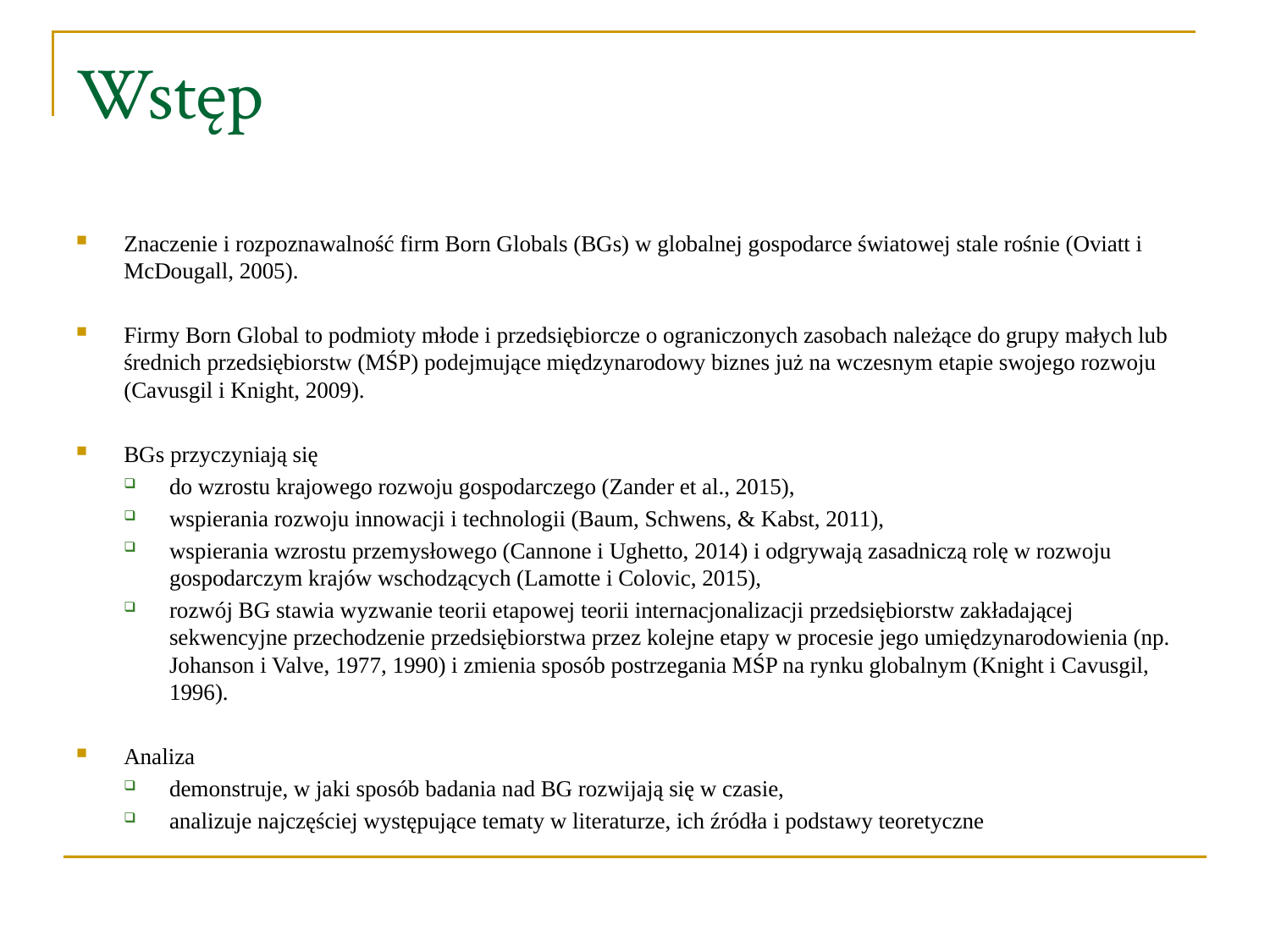

# Wstęp
Znaczenie i rozpoznawalność firm Born Globals (BGs) w globalnej gospodarce światowej stale rośnie (Oviatt i McDougall, 2005).

Firmy Born Global to podmioty młode i przedsiębiorcze o ograniczonych zasobach należące do grupy małych lub średnich przedsiębiorstw (MŚP) podejmujące międzynarodowy biznes już na wczesnym etapie swojego rozwoju (Cavusgil i Knight, 2009).

BGs przyczyniają się
do wzrostu krajowego rozwoju gospodarczego (Zander et al., 2015),
wspierania rozwoju innowacji i technologii (Baum, Schwens, & Kabst, 2011),
wspierania wzrostu przemysłowego (Cannone i Ughetto, 2014) i odgrywają zasadniczą rolę w rozwoju gospodarczym krajów wschodzących (Lamotte i Colovic, 2015),
rozwój BG stawia wyzwanie teorii etapowej teorii internacjonalizacji przedsiębiorstw zakładającej sekwencyjne przechodzenie przedsiębiorstwa przez kolejne etapy w procesie jego umiędzynarodowienia (np. Johanson i Valve, 1977, 1990) i zmienia sposób postrzegania MŚP na rynku globalnym (Knight i Cavusgil, 1996).

Analiza
demonstruje, w jaki sposób badania nad BG rozwijają się w czasie,
analizuje najczęściej występujące tematy w literaturze, ich źródła i podstawy teoretyczne